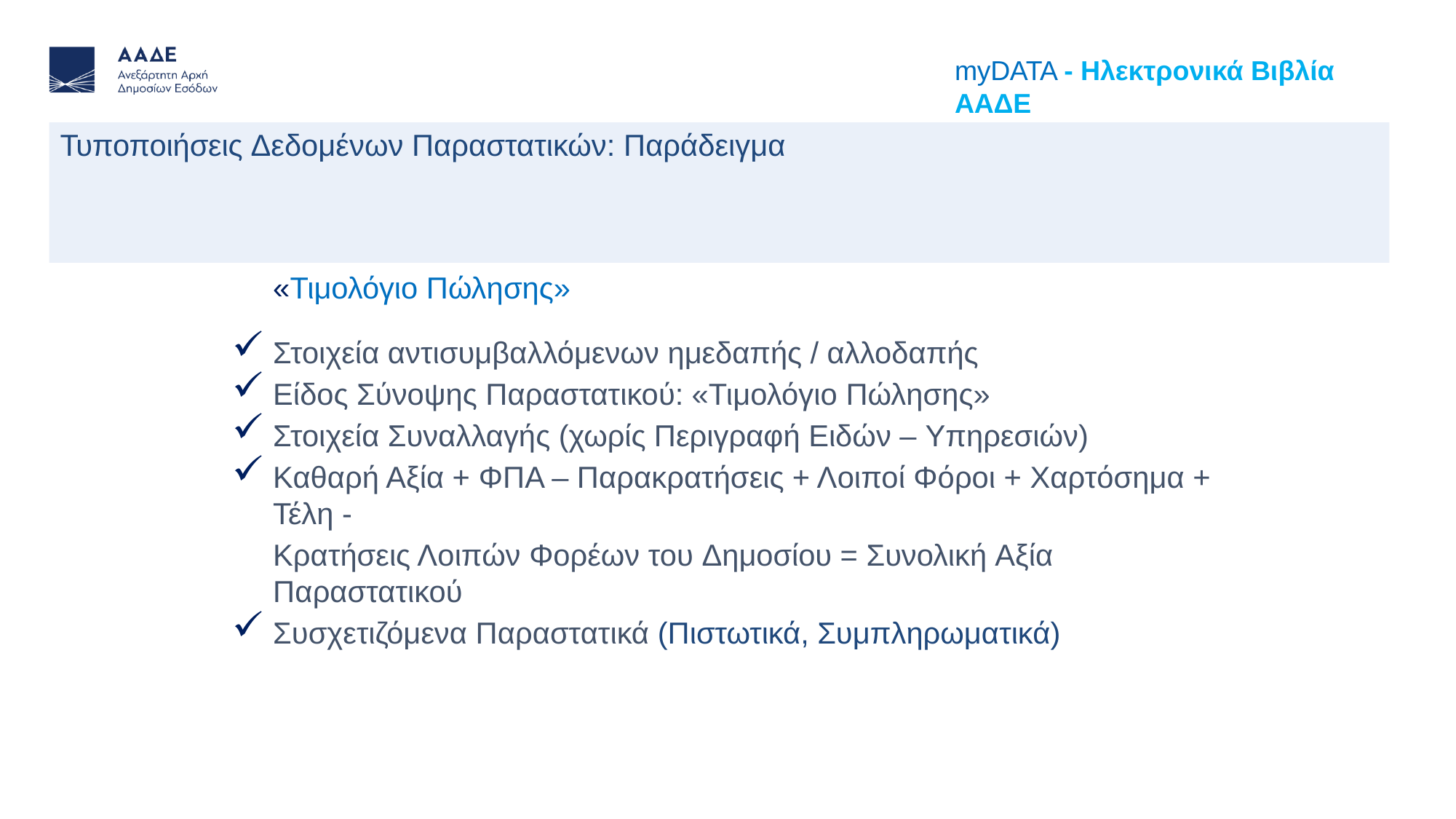

myDATA - Ηλεκτρονικά Βιβλία ΑΑΔΕ
# Τυποποιήσεις Δεδομένων Παραστατικών: Παράδειγμα
Οι στήλες που περιλαμβάνει η Τυποποίηση Δεδομένων του Παραστατικού
«Τιμολόγιο Πώλησης»

Στοιχεία αντισυμβαλλόμενων ημεδαπής / αλλοδαπής
Είδος Σύνοψης Παραστατικού: «Τιμολόγιο Πώλησης»
Στοιχεία Συναλλαγής (χωρίς Περιγραφή Ειδών – Υπηρεσιών)
Καθαρή Αξία + ΦΠΑ – Παρακρατήσεις + Λοιποί Φόροι + Χαρτόσημα + Τέλη -
Κρατήσεις Λοιπών Φορέων του Δημοσίου = Συνολική Αξία Παραστατικού
Συσχετιζόμενα Παραστατικά (Πιστωτικά, Συμπληρωματικά)